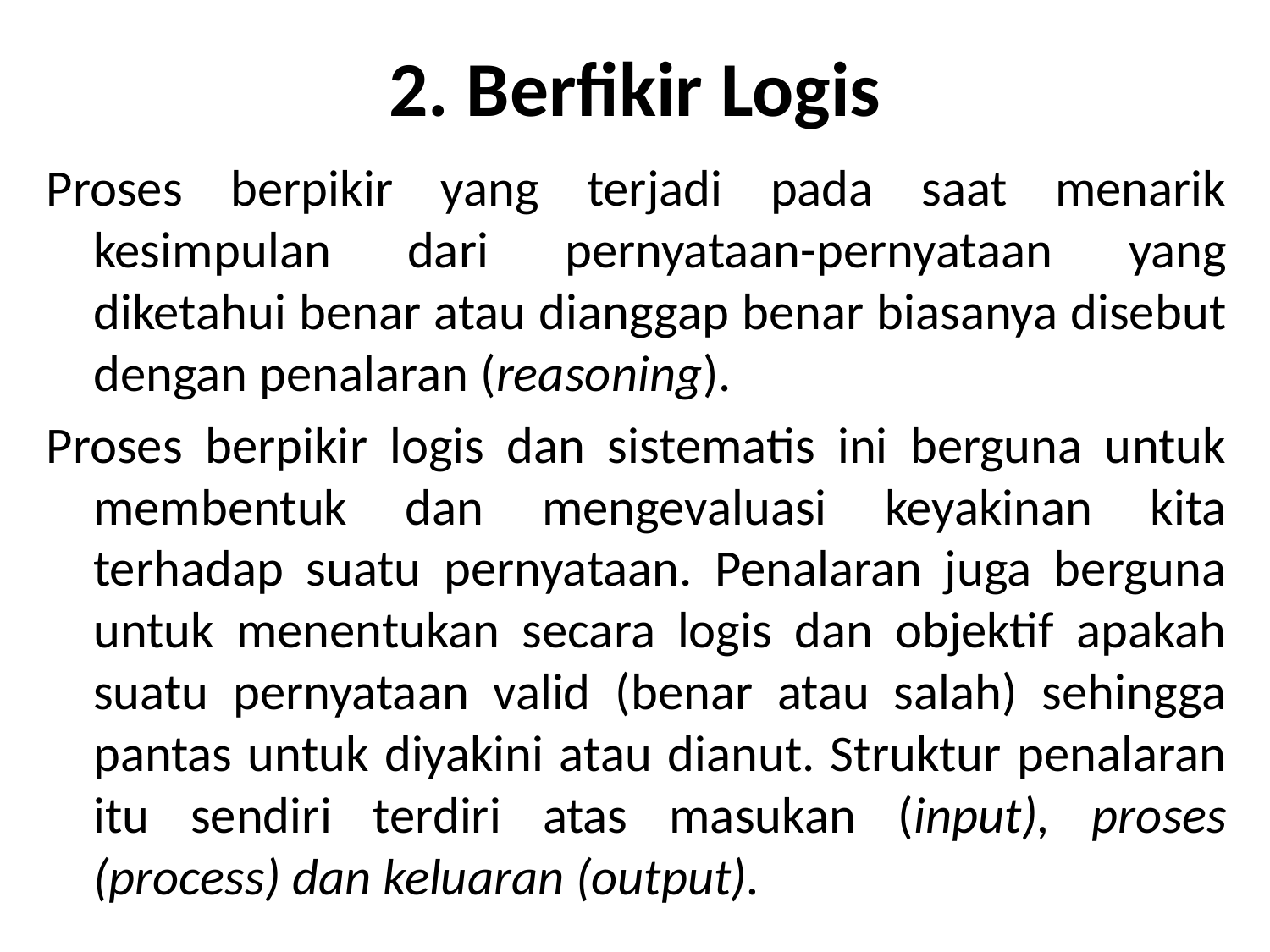

# 2. Berfikir Logis
Proses berpikir yang terjadi pada saat menarik kesimpulan dari pernyataan-pernyataan yang diketahui benar atau dianggap benar biasanya disebut dengan penalaran (reasoning).
Proses berpikir logis dan sistematis ini berguna untuk membentuk dan mengevaluasi keyakinan kita terhadap suatu pernyataan. Penalaran juga berguna untuk menentukan secara logis dan objektif apakah suatu pernyataan valid (benar atau salah) sehingga pantas untuk diyakini atau dianut. Struktur penalaran itu sendiri terdiri atas masukan (input), proses (process) dan keluaran (output).